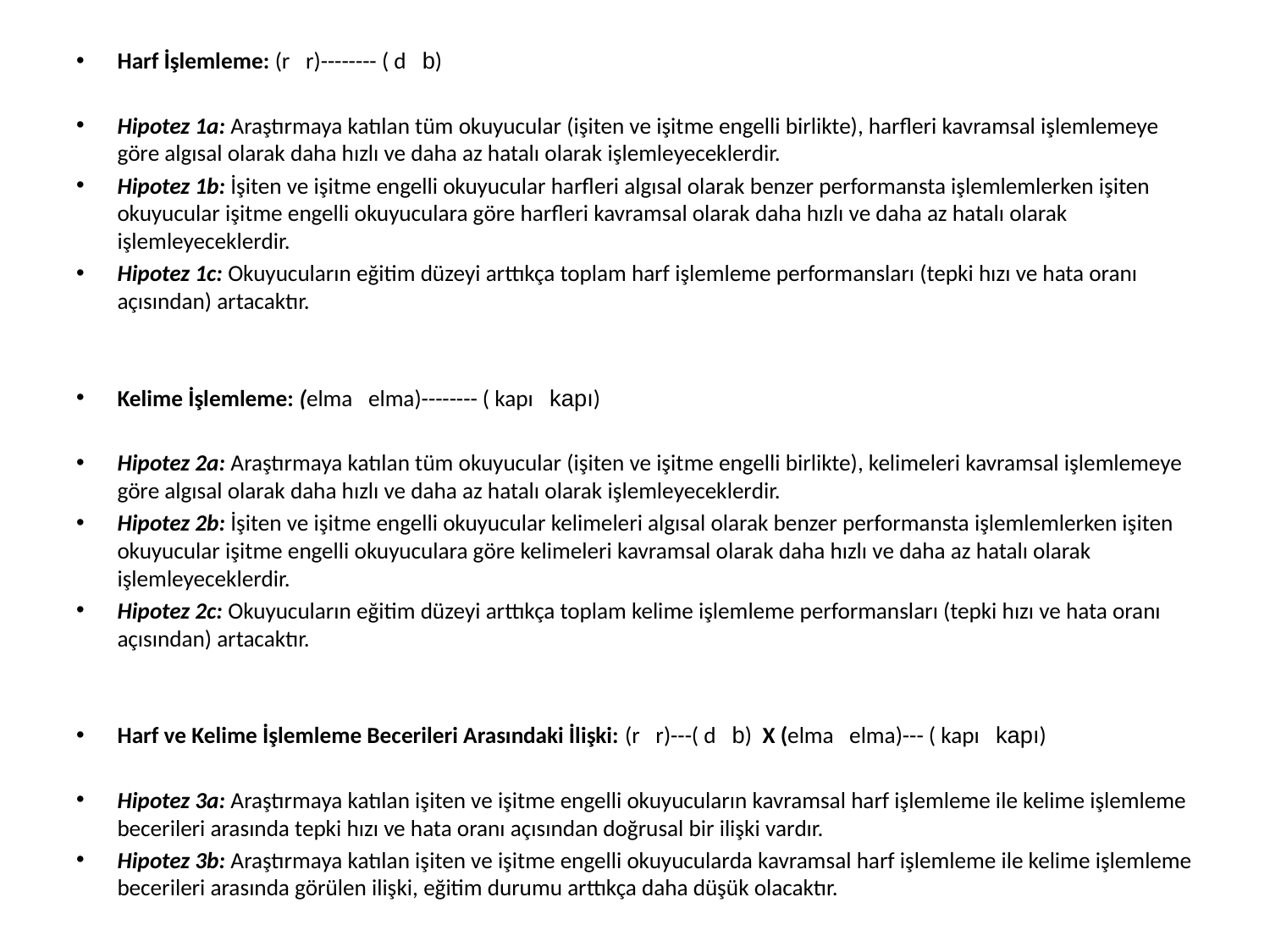

Harf İşlemleme: (r   r)-------- ( d   b)

Hipotez 1a: Araştırmaya katılan tüm okuyucular (işiten ve işitme engelli birlikte), harfleri kavramsal işlemlemeye göre algısal olarak daha hızlı ve daha az hatalı olarak işlemleyeceklerdir.
Hipotez 1b: İşiten ve işitme engelli okuyucular harfleri algısal olarak benzer performansta işlemlemlerken işiten okuyucular işitme engelli okuyuculara göre harfleri kavramsal olarak daha hızlı ve daha az hatalı olarak işlemleyeceklerdir.
Hipotez 1c: Okuyucuların eğitim düzeyi arttıkça toplam harf işlemleme performansları (tepki hızı ve hata oranı açısından) artacaktır.

Kelime İşlemleme: (elma   elma)-------- ( kapı   kapı)

Hipotez 2a: Araştırmaya katılan tüm okuyucular (işiten ve işitme engelli birlikte), kelimeleri kavramsal işlemlemeye göre algısal olarak daha hızlı ve daha az hatalı olarak işlemleyeceklerdir.
Hipotez 2b: İşiten ve işitme engelli okuyucular kelimeleri algısal olarak benzer performansta işlemlemlerken işiten okuyucular işitme engelli okuyuculara göre kelimeleri kavramsal olarak daha hızlı ve daha az hatalı olarak işlemleyeceklerdir.
Hipotez 2c: Okuyucuların eğitim düzeyi arttıkça toplam kelime işlemleme performansları (tepki hızı ve hata oranı açısından) artacaktır.

Harf ve Kelime İşlemleme Becerileri Arasındaki İlişki: (r   r)---( d   b)  X (elma   elma)--- ( kapı   kapı)

Hipotez 3a: Araştırmaya katılan işiten ve işitme engelli okuyucuların kavramsal harf işlemleme ile kelime işlemleme becerileri arasında tepki hızı ve hata oranı açısından doğrusal bir ilişki vardır.
Hipotez 3b: Araştırmaya katılan işiten ve işitme engelli okuyucularda kavramsal harf işlemleme ile kelime işlemleme becerileri arasında görülen ilişki, eğitim durumu arttıkça daha düşük olacaktır.